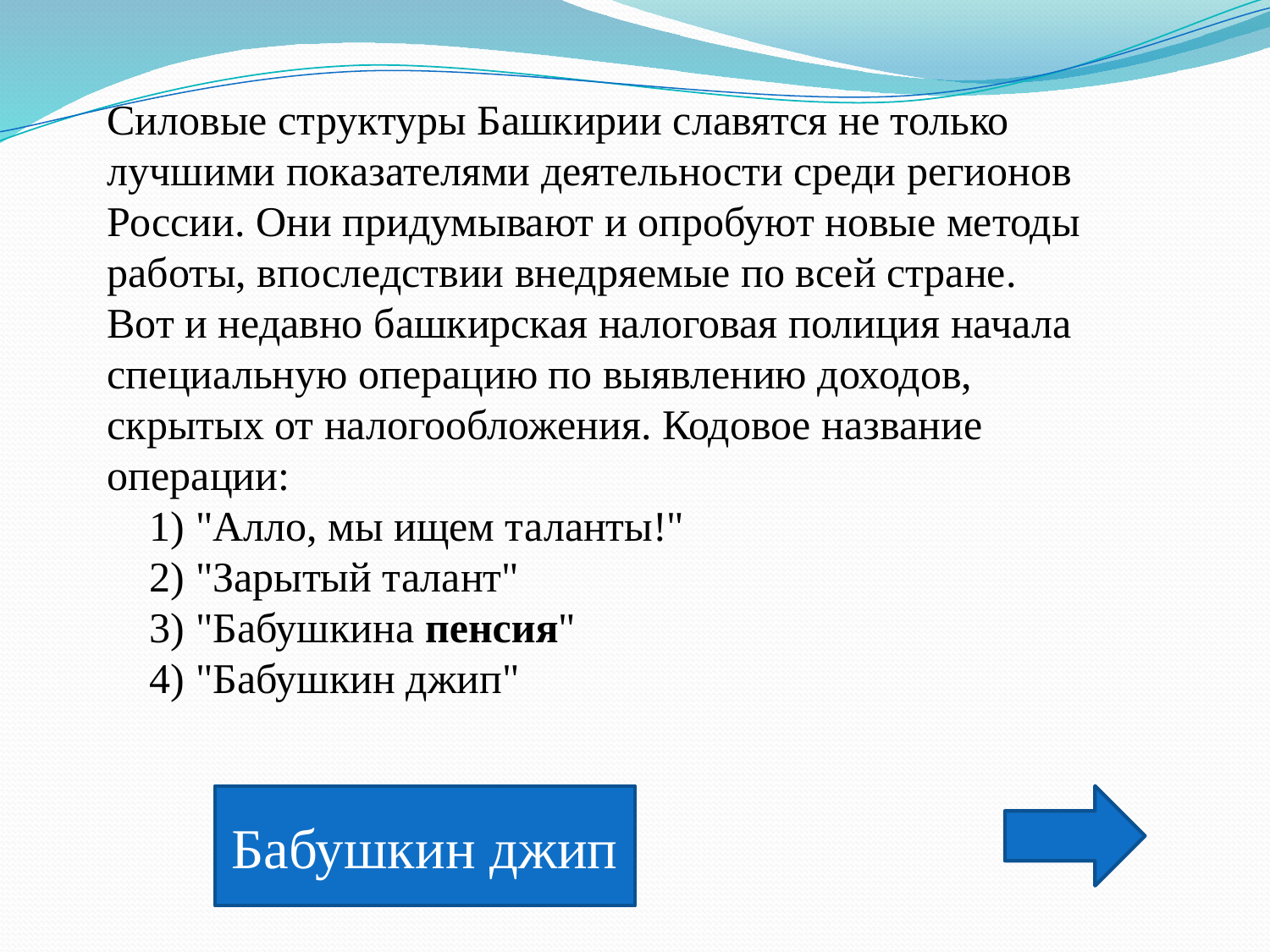

Силовые структуры Башкирии славятся не только лучшими показателями деятельности среди регионов России. Они придумывают и опробуют новые методы работы, впоследствии внедряемые по всей стране. Вот и недавно башкирская налоговая полиция начала специальную операцию по выявлению доходов, скрытых от налогообложения. Кодовое название операции: 
    1) "Алло, мы ищем таланты!" 
    2) "Зарытый талант" 
    3) "Бабушкина пенсия" 
    4) "Бабушкин джип"
Бабушкин джип